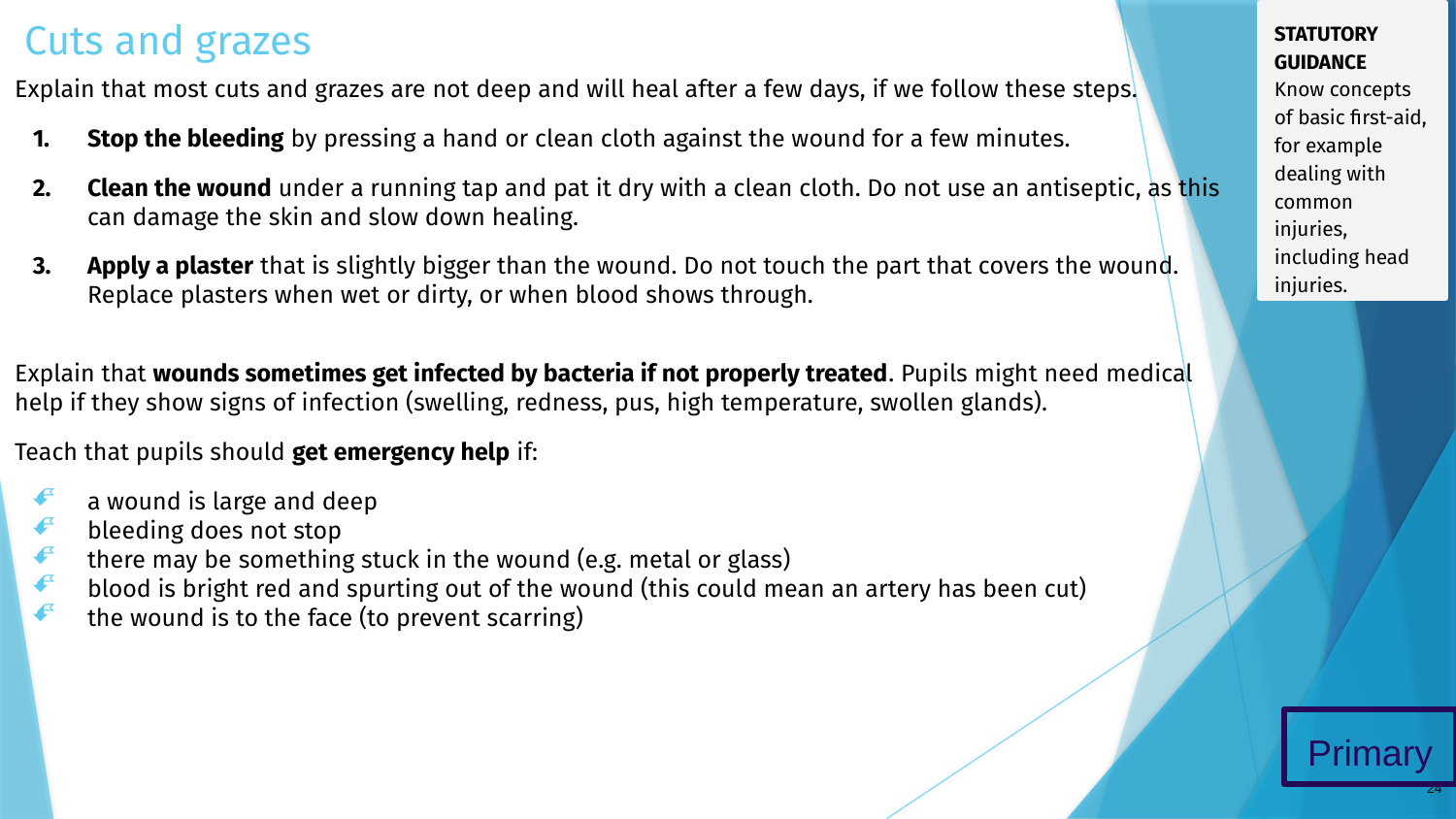

# Cuts and grazes

STATUTORY GUIDANCE
Know concepts of basic first-aid, for example dealing with common injuries, including head injuries.

Explain that most cuts and grazes are not deep and will heal after a few days, if we follow these steps.
Stop the bleeding by pressing a hand or clean cloth against the wound for a few minutes.
Clean the wound under a running tap and pat it dry with a clean cloth. Do not use an antiseptic, as this can damage the skin and slow down healing.
Apply a plaster that is slightly bigger than the wound. Do not touch the part that covers the wound. Replace plasters when wet or dirty, or when blood shows through.

Explain that wounds sometimes get infected by bacteria if not properly treated. Pupils might need medical help if they show signs of infection (swelling, redness, pus, high temperature, swollen glands).
Teach that pupils should get emergency help if:
a wound is large and deep
bleeding does not stop
there may be something stuck in the wound (e.g. metal or glass)
blood is bright red and spurting out of the wound (this could mean an artery has been cut)
the wound is to the face (to prevent scarring)

Primary
24